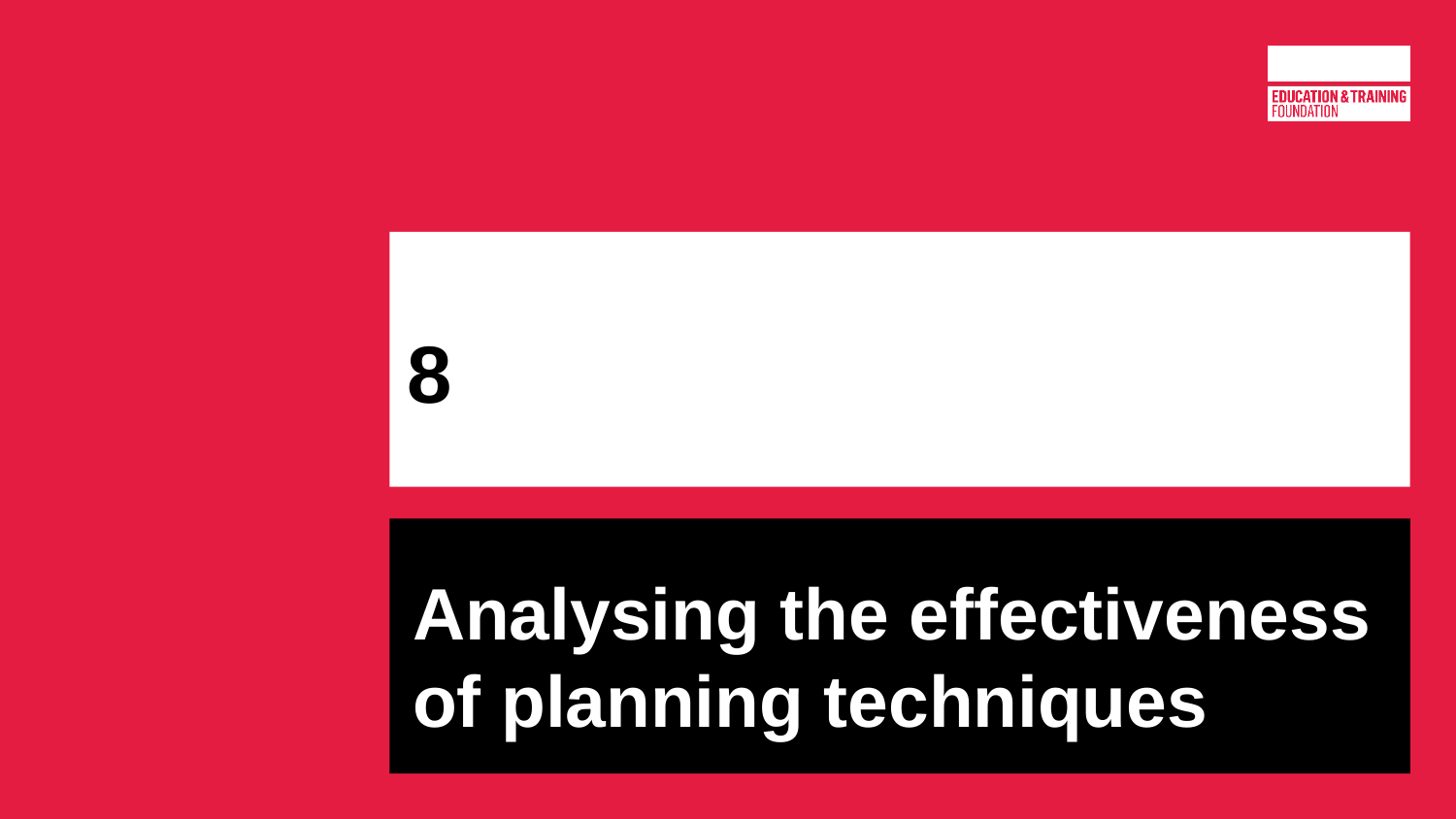

# 8
Analysing the effectiveness of planning techniques